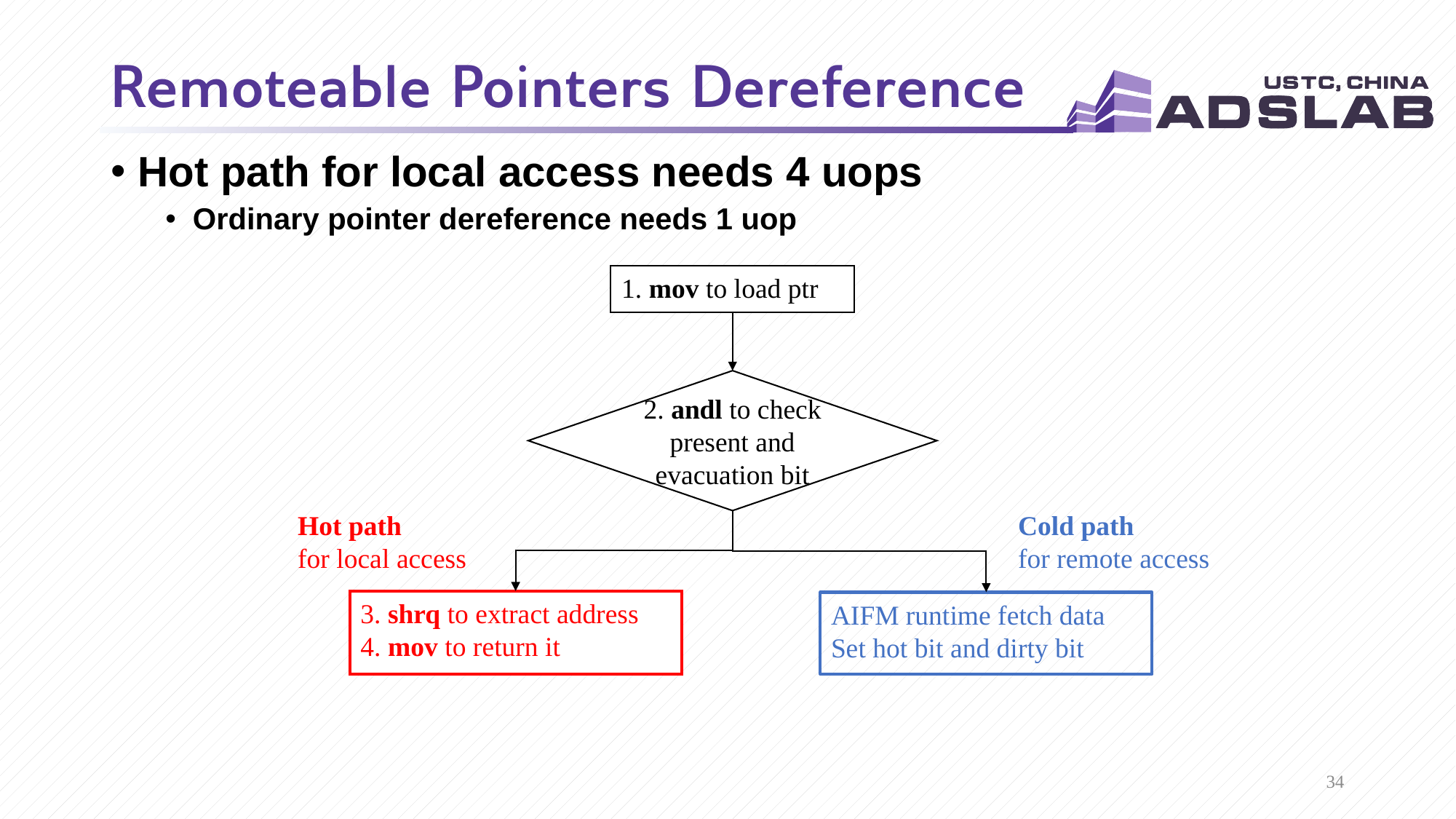

# Remoteable Pointers Dereference
Hot path for local access needs 4 uops
Ordinary pointer dereference needs 1 uop
1. mov to load ptr
2. andl to check present and evacuation bit
Cold path
for remote access
Hot path
for local access
3. shrq to extract address
4. mov to return it
AIFM runtime fetch data
Set hot bit and dirty bit